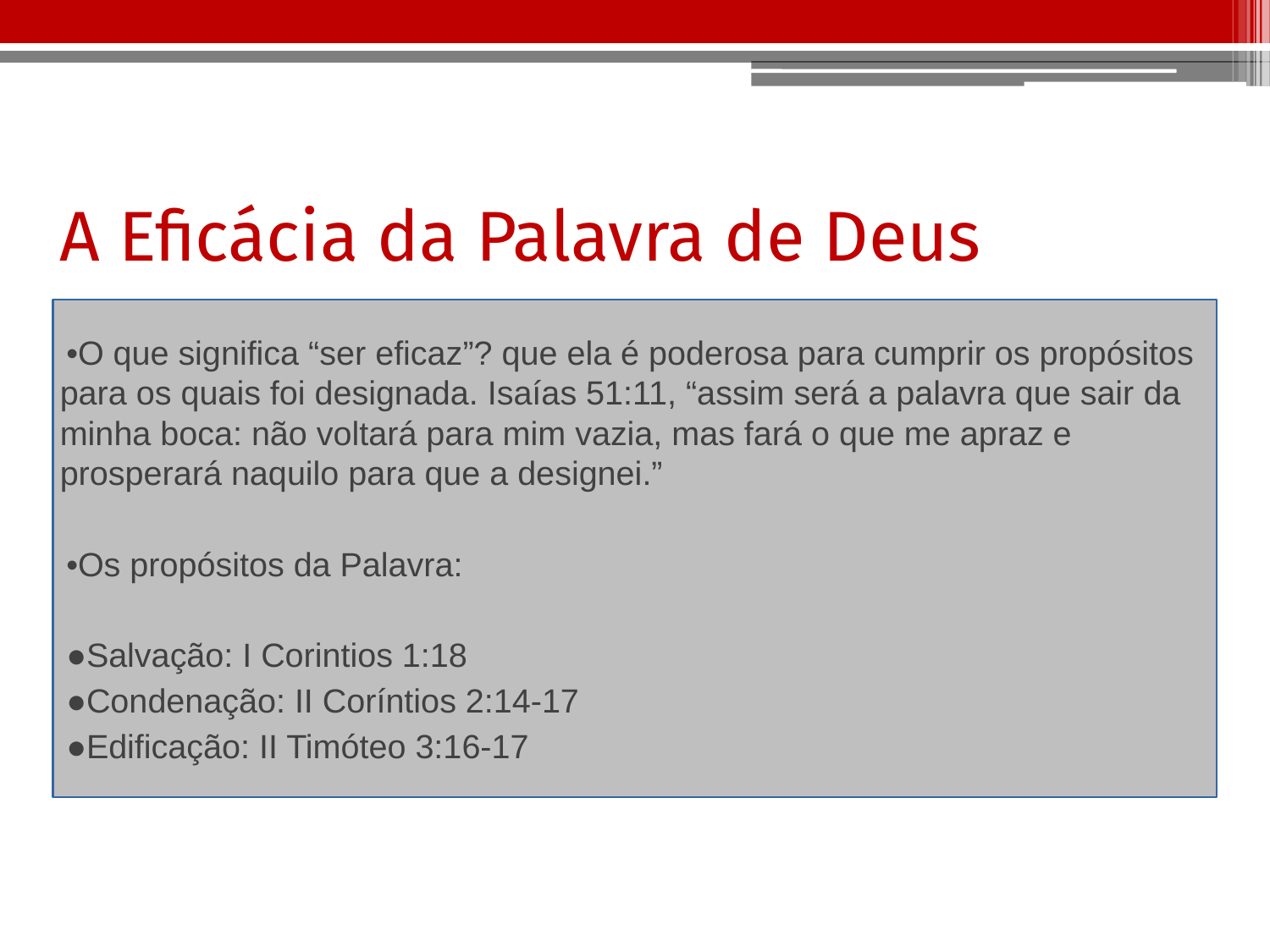

# A Eficácia da Palavra de Deus
•O que significa “ser eficaz”? que ela é poderosa para cumprir os propósitos para os quais foi designada. Isaías 51:11, “assim será a palavra que sair da minha boca: não voltará para mim vazia, mas fará o que me apraz e prosperará naquilo para que a designei.”

•Os propósitos da Palavra:

●Salvação: I Corintios 1:18
●Condenação: II Coríntios 2:14-17
●Edificação: II Timóteo 3:16-17